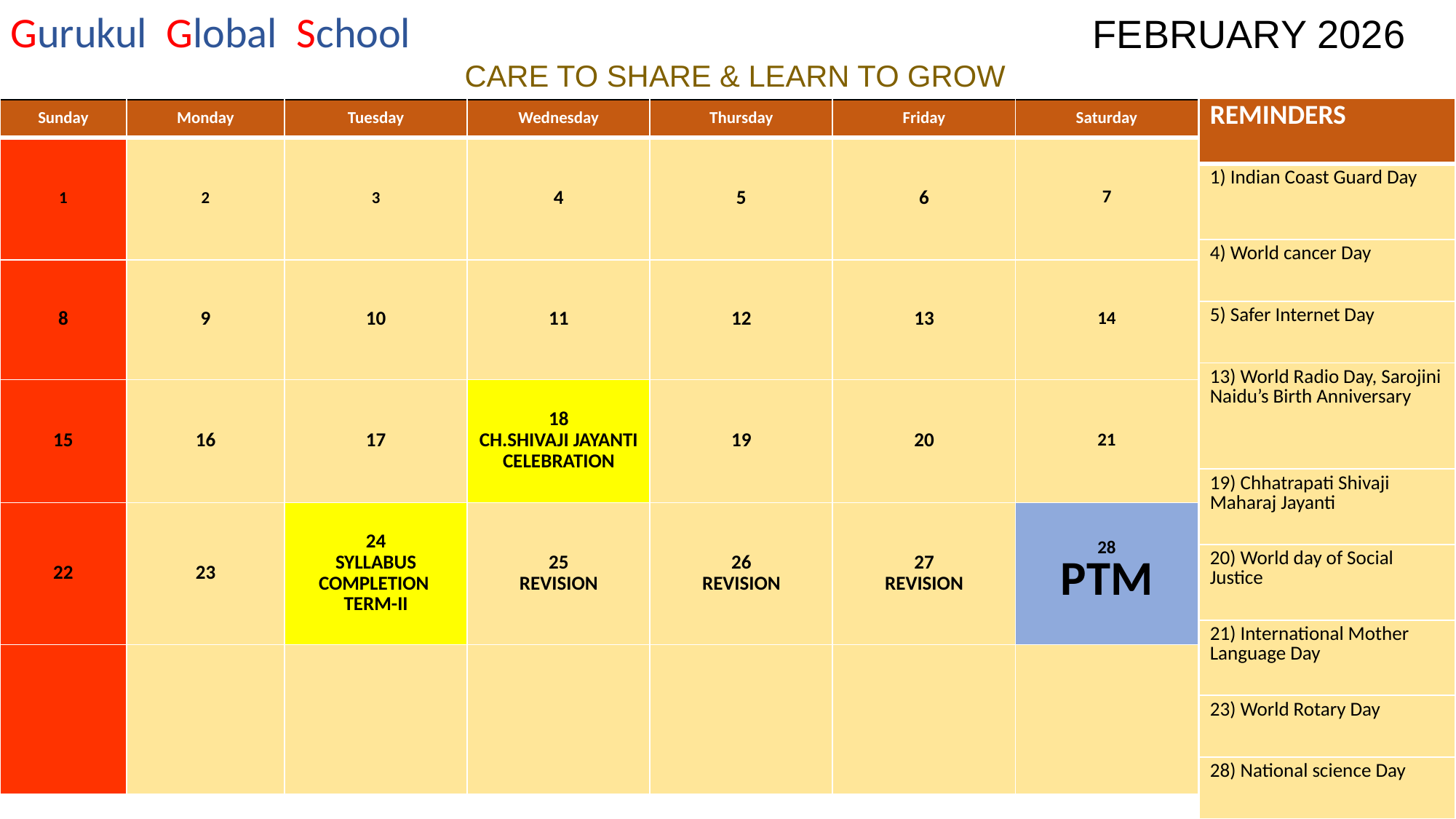

Gurukul  Global  School

FEBRUARY 2026

CARE TO SHARE & LEARN TO GROW
| REMINDERS |
| --- |
| 1) Indian Coast Guard Day |
| 4) World cancer Day |
| 5) Safer Internet Day |
| 13) World Radio Day, Sarojini Naidu’s Birth Anniversary |
| 19) Chhatrapati Shivaji Maharaj Jayanti |
| 20) World day of Social Justice |
| 21) International Mother Language Day |
| 23) World Rotary Day |
| 28) National science Day |
| Sunday | Monday | Tuesday | Wednesday | Thursday | Friday | Saturday |
| --- | --- | --- | --- | --- | --- | --- |
| 1 | 2 | 3 | 4 | 5 | 6 | 7 |
| 8 | 9 | 10 | 11 | 12 | 13 | 14 |
| 15 | 16 | 17 | 18 CH.SHIVAJI JAYANTI CELEBRATION | 19 | 20 | 21 |
| 22 | 23 | 24 SYLLABUS COMPLETION TERM-II | 25 REVISION | 26 REVISION | 27 REVISION | 28 PTM |
|  |  |  |  |  |  |  |